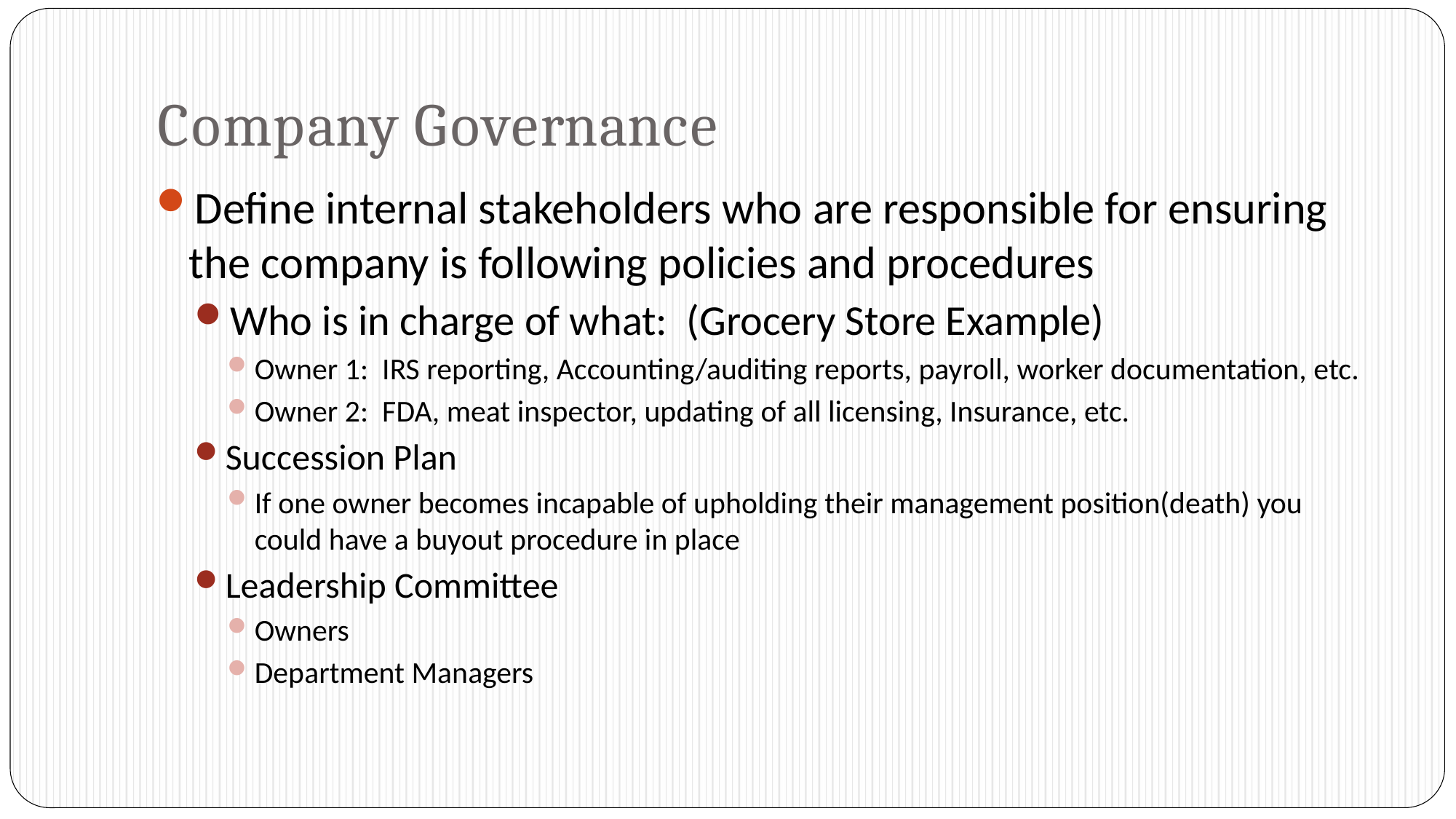

# Company Governance
Define internal stakeholders who are responsible for ensuring the company is following policies and procedures
Who is in charge of what:  (Grocery Store Example)
Owner 1:  IRS reporting, Accounting/auditing reports, payroll, worker documentation, etc.
Owner 2:  FDA, meat inspector, updating of all licensing, Insurance, etc.
Succession Plan
If one owner becomes incapable of upholding their management position(death) you could have a buyout procedure in place
Leadership Committee
Owners
Department Managers